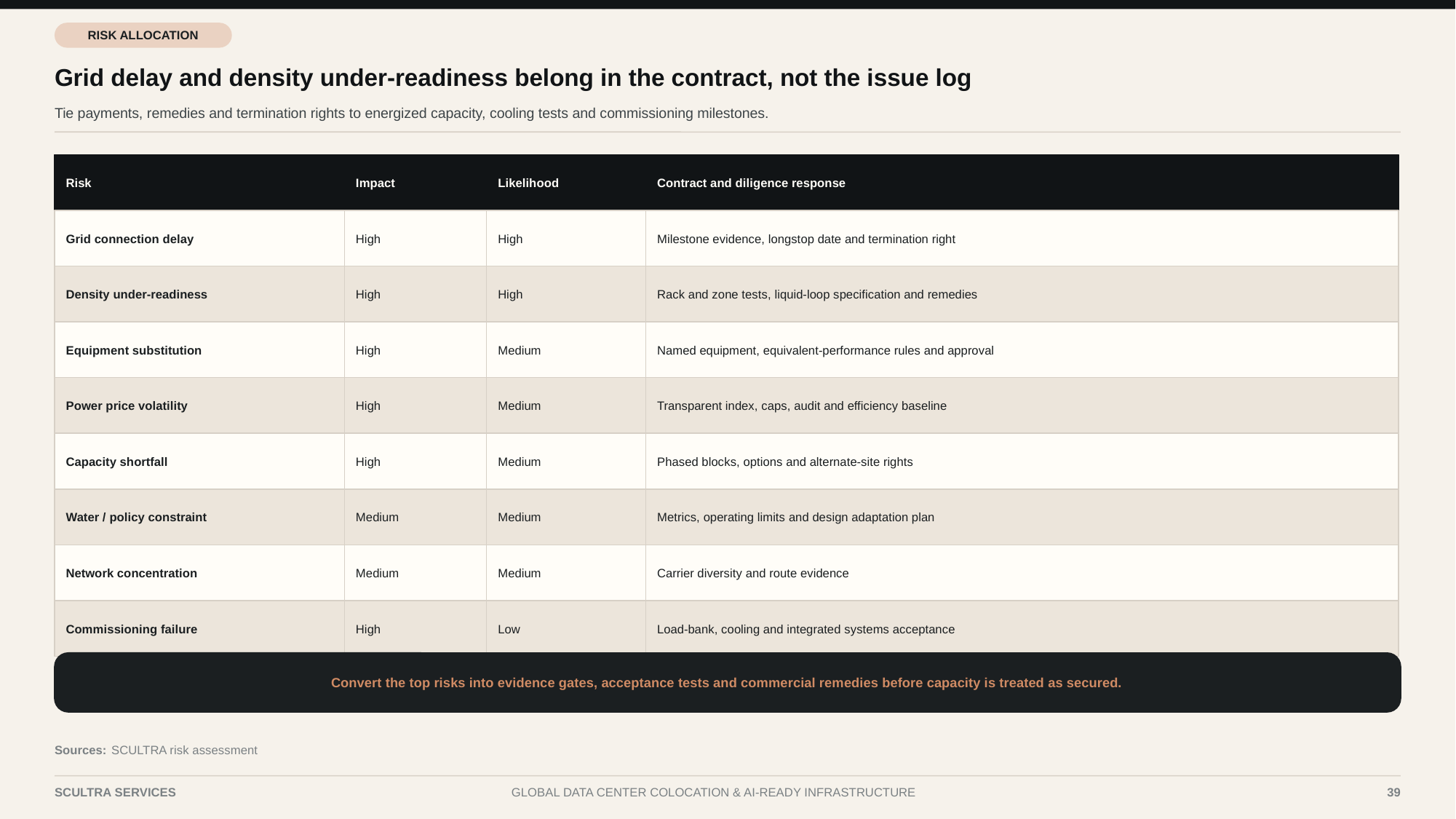

RISK ALLOCATION
Grid delay and density under-readiness belong in the contract, not the issue log
Tie payments, remedies and termination rights to energized capacity, cooling tests and commissioning milestones.

Risk
Impact
Likelihood
Contract and diligence response

Grid connection delay
High
High
Milestone evidence, longstop date and termination right

Density under-readiness
High
High
Rack and zone tests, liquid-loop specification and remedies

Equipment substitution
High
Medium
Named equipment, equivalent-performance rules and approval

Power price volatility
High
Medium
Transparent index, caps, audit and efficiency baseline

Capacity shortfall
High
Medium
Phased blocks, options and alternate-site rights

Water / policy constraint
Medium
Medium
Metrics, operating limits and design adaptation plan

Network concentration
Medium
Medium
Carrier diversity and route evidence

Commissioning failure
High
Low
Load-bank, cooling and integrated systems acceptance

Convert the top risks into evidence gates, acceptance tests and commercial remedies before capacity is treated as secured.
Sources:
SCULTRA risk assessment

SCULTRA SERVICES
GLOBAL DATA CENTER COLOCATION & AI-READY INFRASTRUCTURE
39